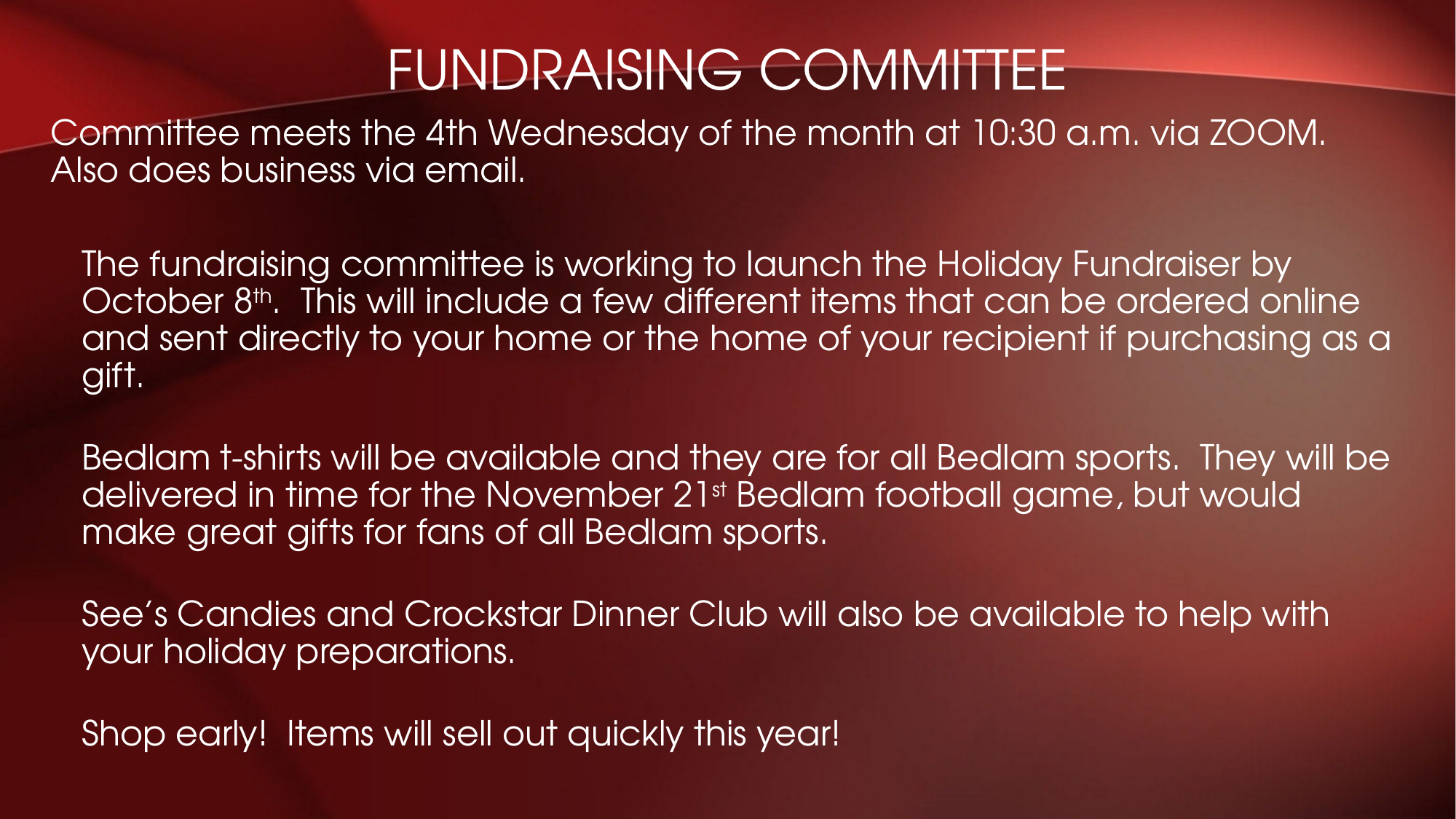

# Fundraising COMMITTEE
Committee meets the 4th Wednesday of the month at 10:30 a.m. via ZOOM.   Also does business via email.

The fundraising committee is working to launch the Holiday Fundraiser by October 8th.  This will include a few different items that can be ordered online and sent directly to your home or the home of your recipient if purchasing as a gift.

Bedlam t-shirts will be available and they are for all Bedlam sports.  They will be delivered in time for the November 21st Bedlam football game, but would make great gifts for fans of all Bedlam sports.

See’s Candies and Crockstar Dinner Club will also be available to help with your holiday preparations.

Shop early!  Items will sell out quickly this year!